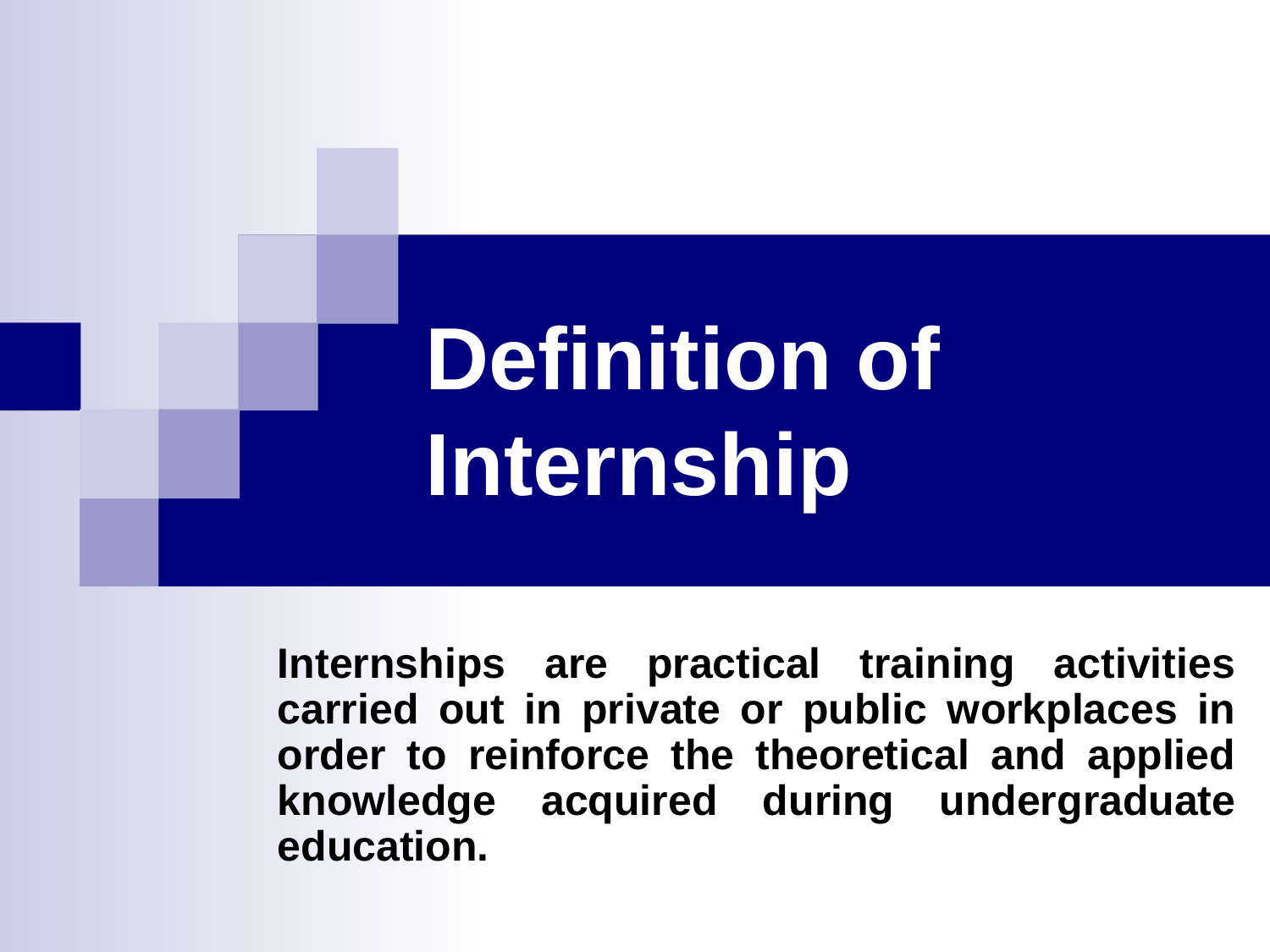

Definition of Internship
Internships are practical training activities carried out in private or public workplaces in order to reinforce the theoretical and applied knowledge acquired during undergraduate education.